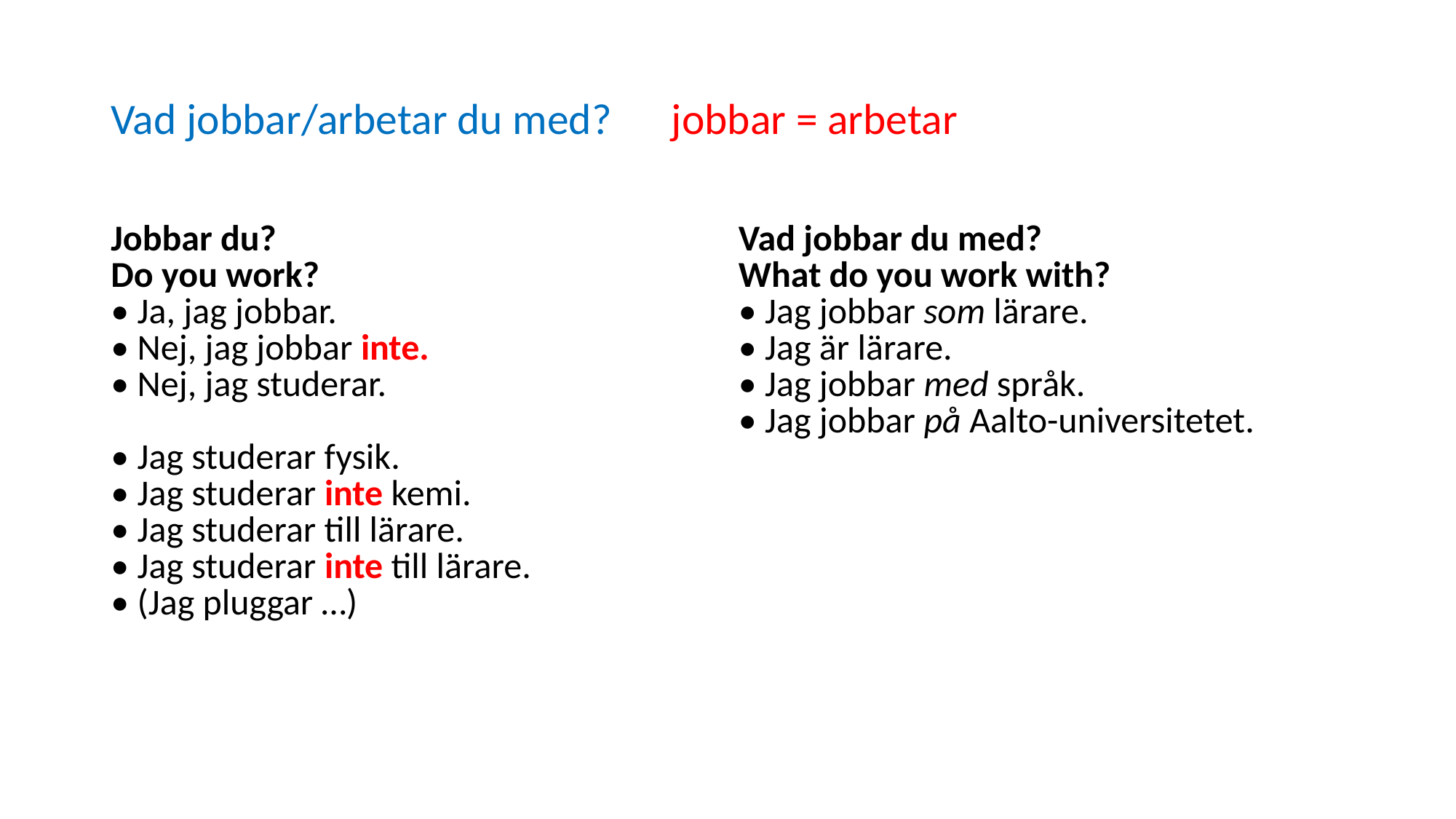

# Vad jobbar/arbetar du med?      jobbar = arbetar
| Jobbar du? Do you work? • Ja, jag jobbar. • Nej, jag jobbar inte. • Nej, jag studerar. • Jag studerar fysik. • Jag studerar inte kemi. • Jag studerar till lärare. • Jag studerar inte till lärare. • (Jag pluggar …) | Vad jobbar du med? What do you work with? • Jag jobbar som lärare. • Jag är lärare. • Jag jobbar med språk. • Jag jobbar på Aalto-universitetet. |
| --- | --- |